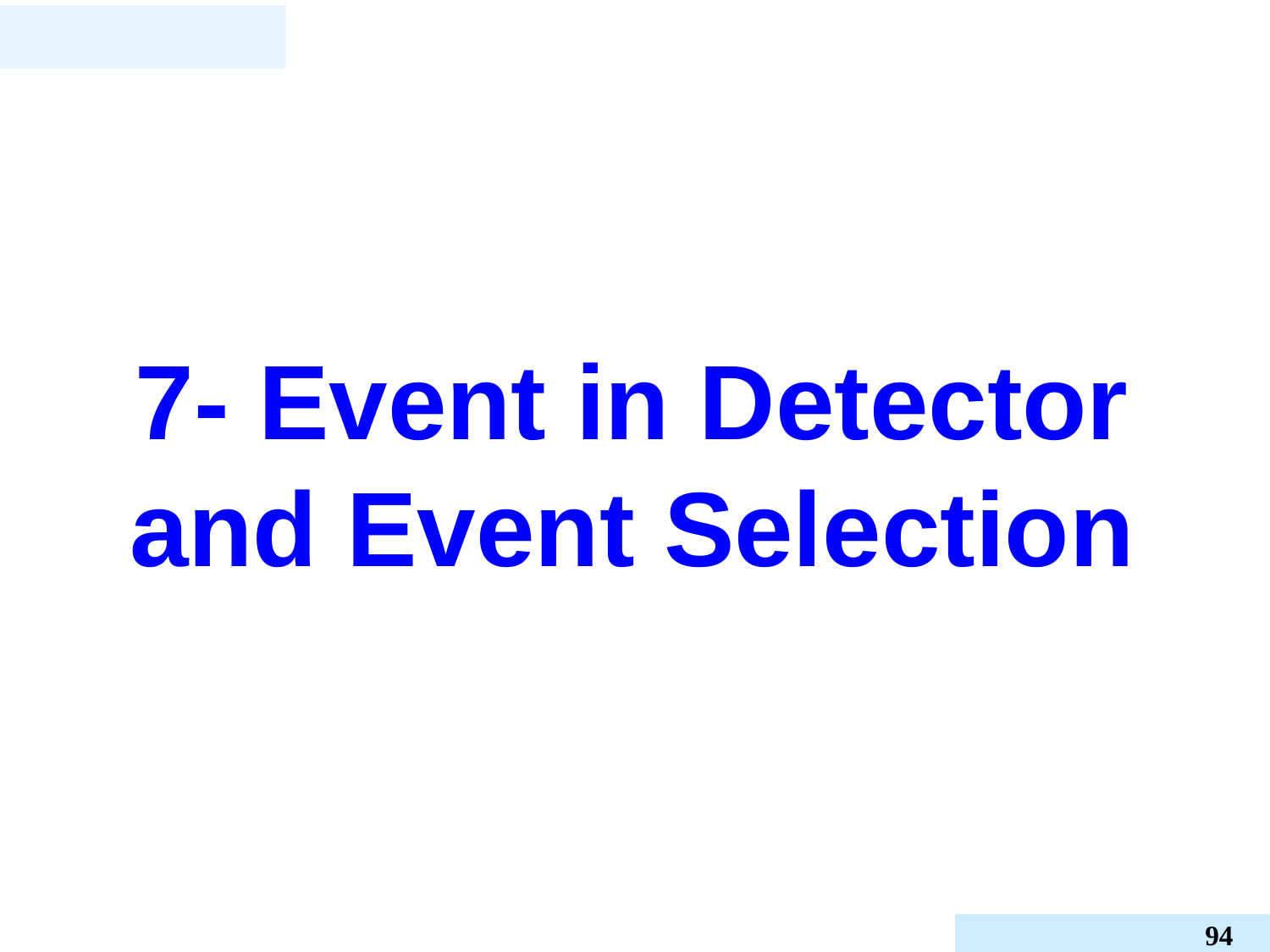

# 7- Event in Detector and Event Selection